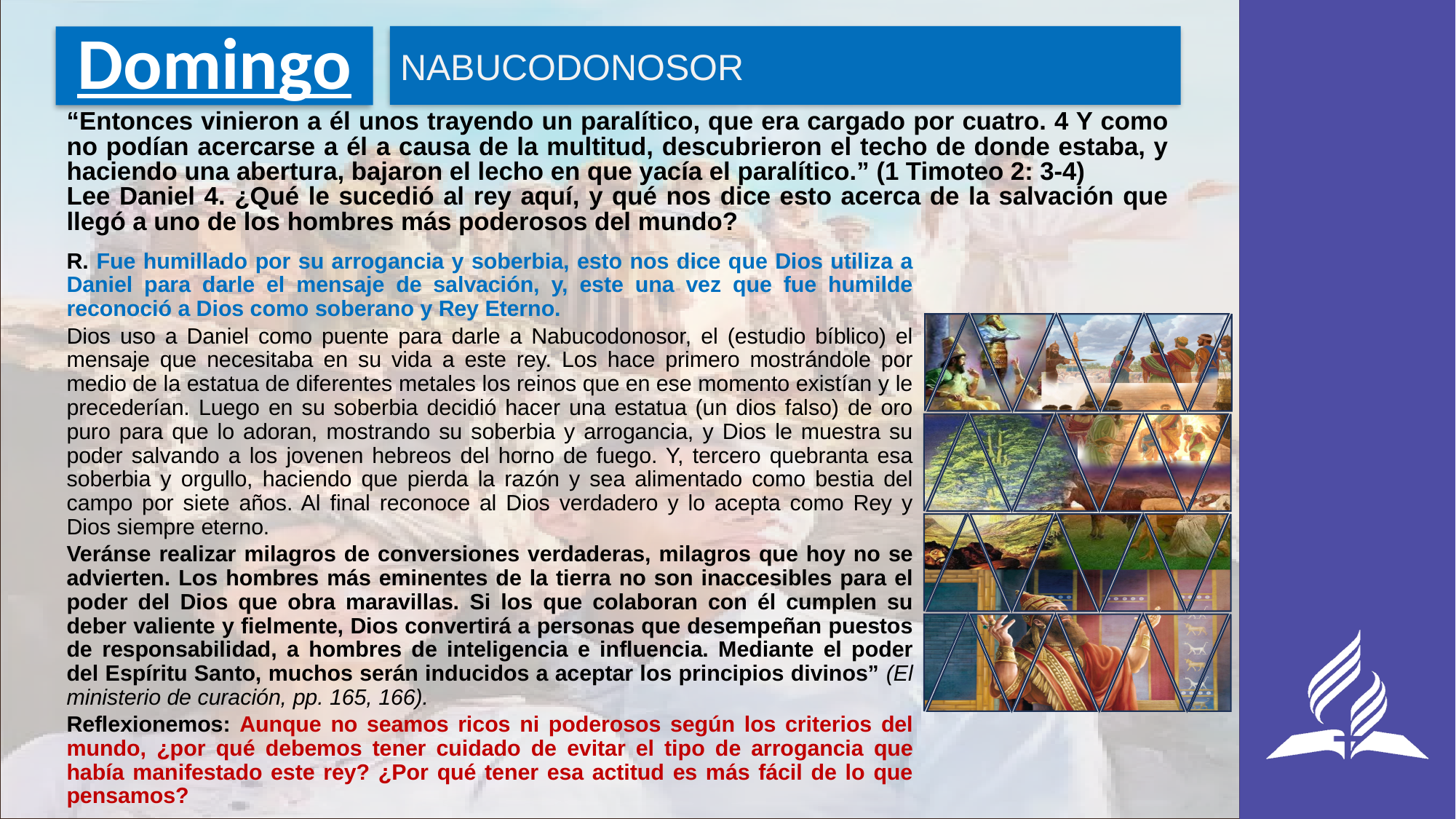

NABUCODONOSOR
# Domingo
“Entonces vinieron a él unos trayendo un paralítico, que era cargado por cuatro. 4 Y como no podían acercarse a él a causa de la multitud, descubrieron el techo de donde estaba, y haciendo una abertura, bajaron el lecho en que yacía el paralítico.” (1 Timoteo 2: 3-4)
Lee Daniel 4. ¿Qué le sucedió al rey aquí, y qué nos dice esto acerca de la salvación que llegó a uno de los hombres más poderosos del mundo?
R. Fue humillado por su arrogancia y soberbia, esto nos dice que Dios utiliza a Daniel para darle el mensaje de salvación, y, este una vez que fue humilde reconoció a Dios como soberano y Rey Eterno.
Dios uso a Daniel como puente para darle a Nabucodonosor, el (estudio bíblico) el mensaje que necesitaba en su vida a este rey. Los hace primero mostrándole por medio de la estatua de diferentes metales los reinos que en ese momento existían y le precederían. Luego en su soberbia decidió hacer una estatua (un dios falso) de oro puro para que lo adoran, mostrando su soberbia y arrogancia, y Dios le muestra su poder salvando a los jovenen hebreos del horno de fuego. Y, tercero quebranta esa soberbia y orgullo, haciendo que pierda la razón y sea alimentado como bestia del campo por siete años. Al final reconoce al Dios verdadero y lo acepta como Rey y Dios siempre eterno.
Veránse realizar milagros de conversiones verdaderas, milagros que hoy no se advierten. Los hombres más eminentes de la tierra no son inaccesibles para el poder del Dios que obra maravillas. Si los que colaboran con él cumplen su deber valiente y fielmente, Dios convertirá a personas que desempeñan puestos de responsabilidad, a hombres de inteligencia e influencia. Mediante el poder del Espíritu Santo, muchos serán inducidos a aceptar los principios divinos” (El ministerio de curación, pp. 165, 166).
Reflexionemos: Aunque no seamos ricos ni poderosos según los criterios del mundo, ¿por qué debemos tener cuidado de evitar el tipo de arrogancia que había manifestado este rey? ¿Por qué tener esa actitud es más fácil de lo que pensamos?